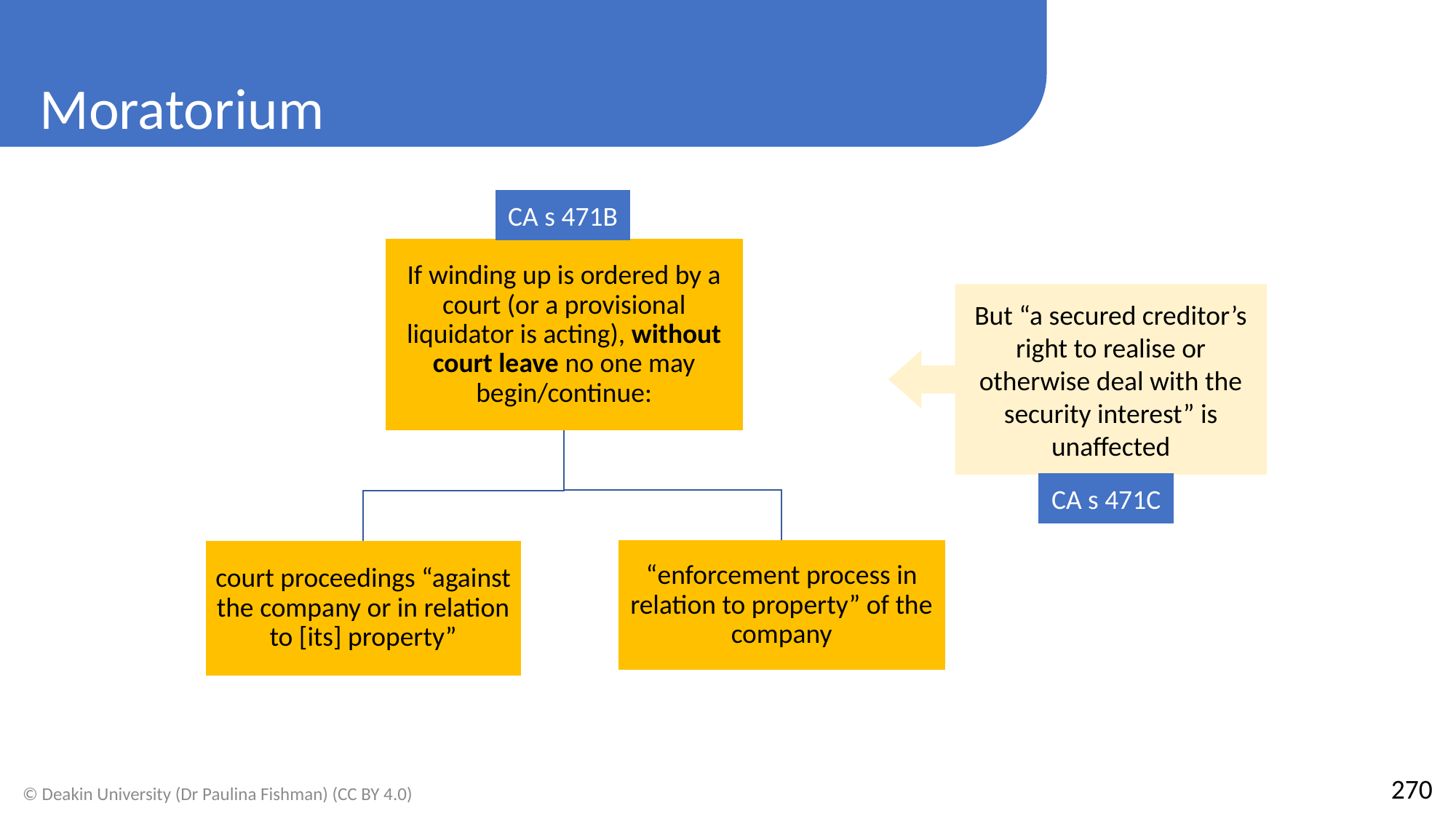

Moratorium
If winding up is ordered by a court (or a provisional liquidator is acting), without court leave no one may begin/continue:
court proceedings “against the company or in relation to [its] property”
“enforcement process in relation to property” of the company
CA s 471B
But “a secured creditor’s right to realise or otherwise deal with the security interest” is unaffected
CA s 471C
270
© Deakin University (Dr Paulina Fishman) (CC BY 4.0)